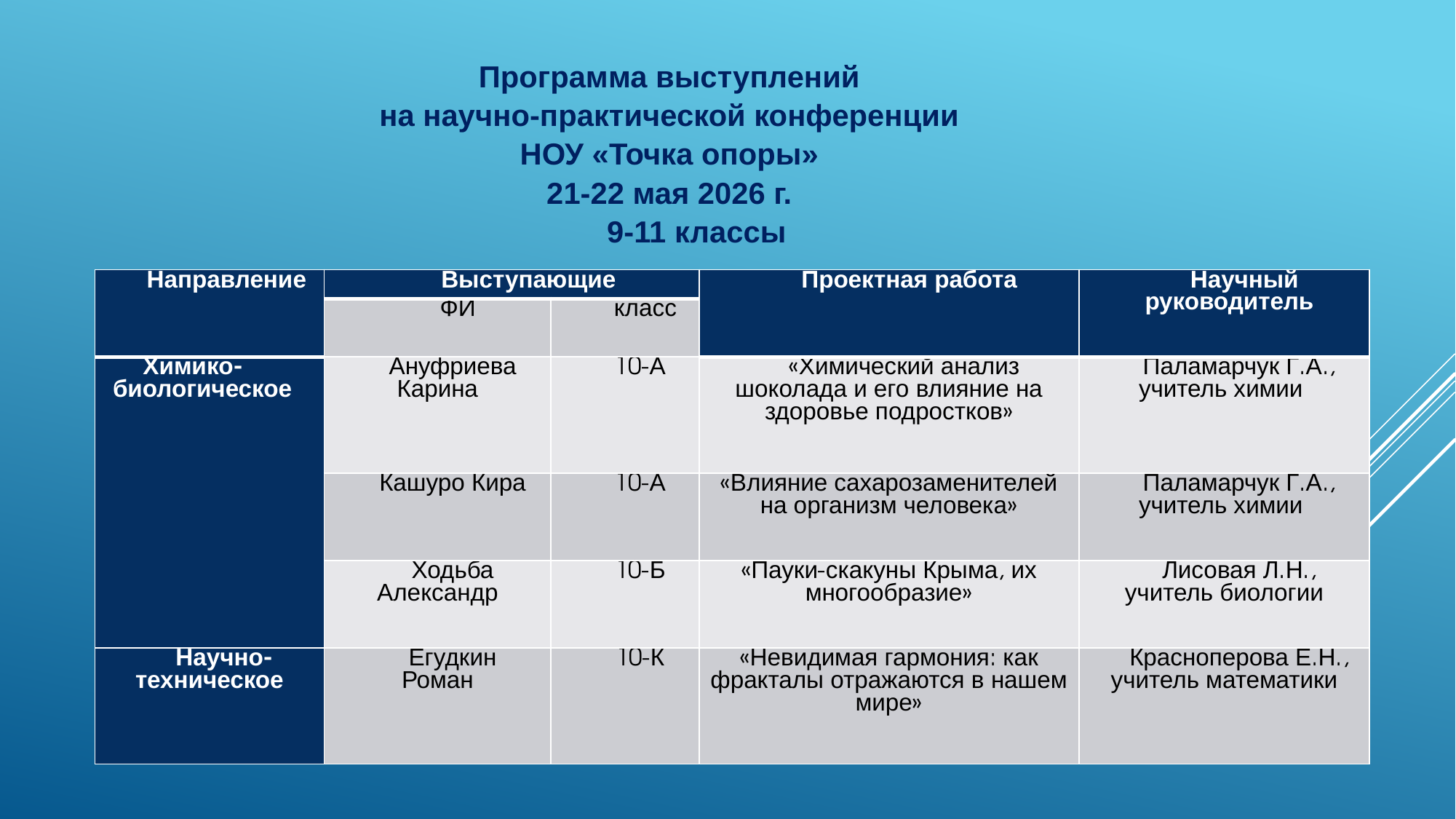

Программа выступлений
на научно-практической конференции
НОУ «Точка опоры»
21-22 мая 2026 г.
9-11 классы
| Направление | Выступающие |  | Проектная работа | Научный руководитель |
| --- | --- | --- | --- | --- |
|  | ФИ | класс |  |  |
| Химико-биологическое | Ануфриева Карина | 10-А | «Химический анализ шоколада и его влияние на здоровье подростков» | Паламарчук Г.А., учитель химии |
|  | Кашуро Кира | 10-А | «Влияние сахарозаменителей на организм человека» | Паламарчук Г.А., учитель химии |
|  | Ходьба Александр | 10-Б | «Пауки-скакуны Крыма, их многообразие» | Лисовая Л.Н., учитель биологии |
| Научно-техническое | Егудкин Роман | 10-К | «Невидимая гармония: как фракталы отражаются в нашем мире» | Красноперова Е.Н., учитель математики |